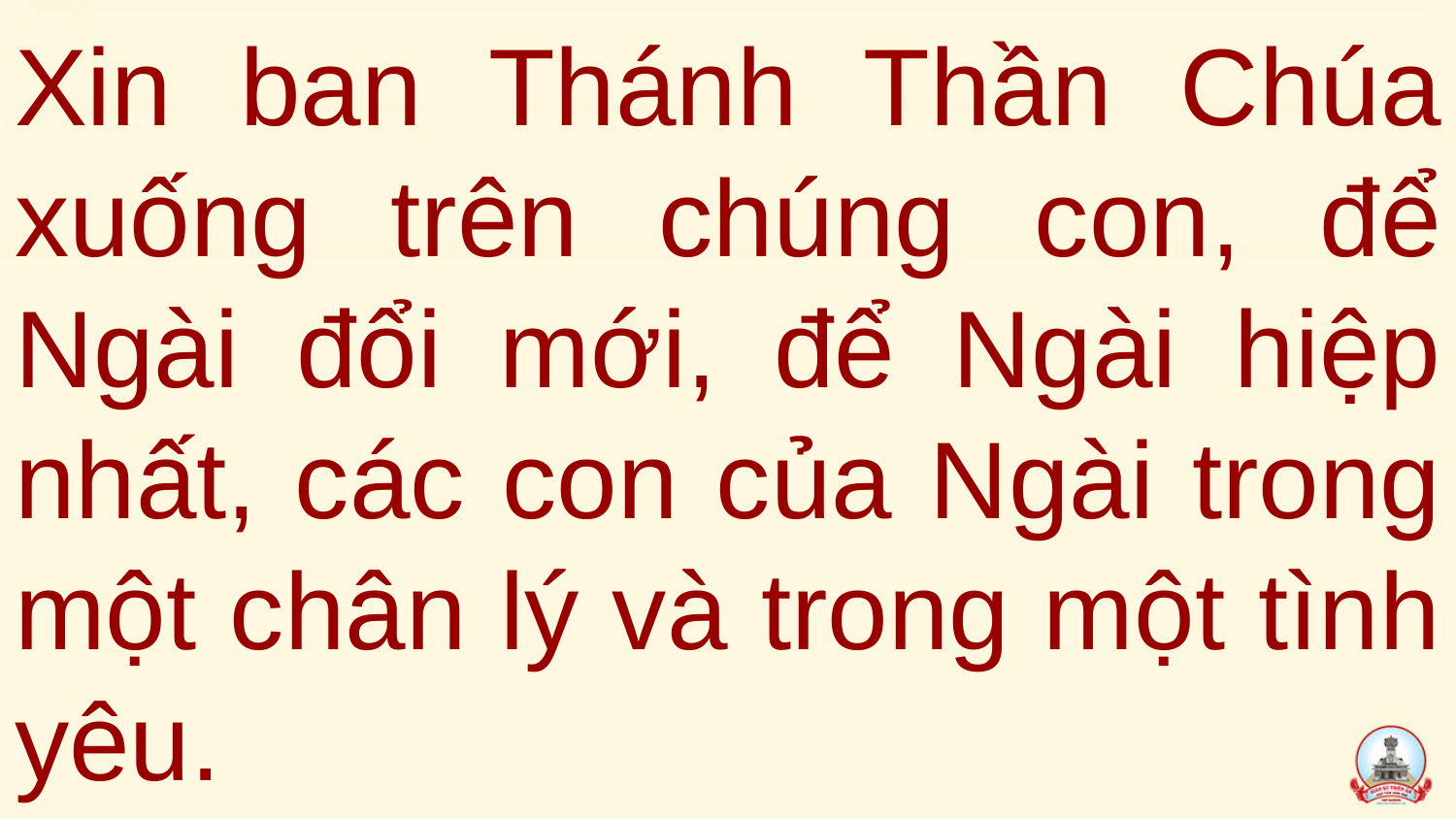

# Xin ban Thánh Thần Chúa xuống trên chúng con, để Ngài đổi mới, để Ngài hiệp nhất, các con của Ngài trong một chân lý và trong một tình yêu.